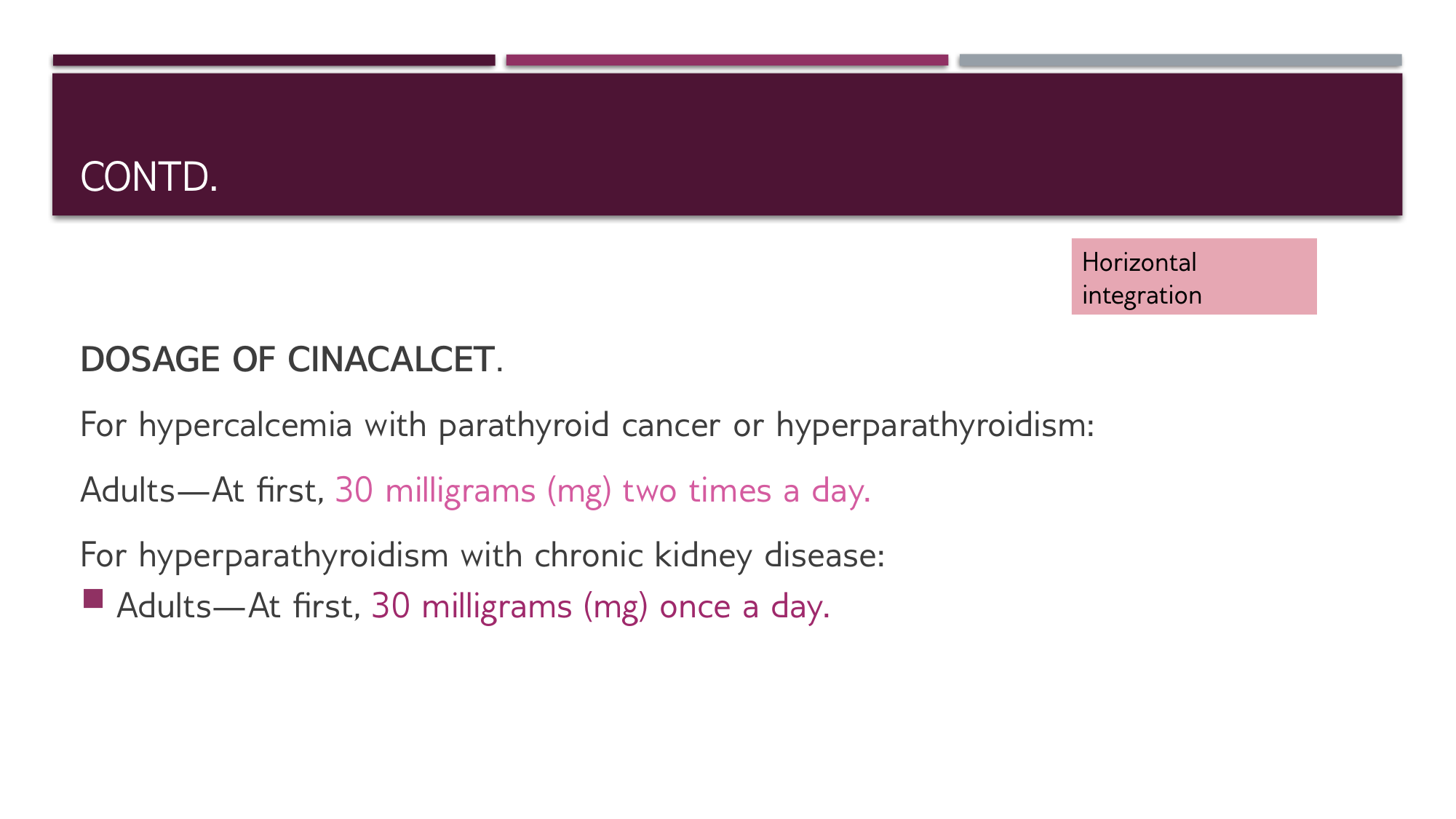

# CONTD.
Horizontal integration
DOSAGE OF CINACALCET.
For hypercalcemia with parathyroid cancer or hyperparathyroidism:
Adults—At first, 30 milligrams (mg) two times a day.
For hyperparathyroidism with chronic kidney disease:
Adults—At first, 30 milligrams (mg) once a day.